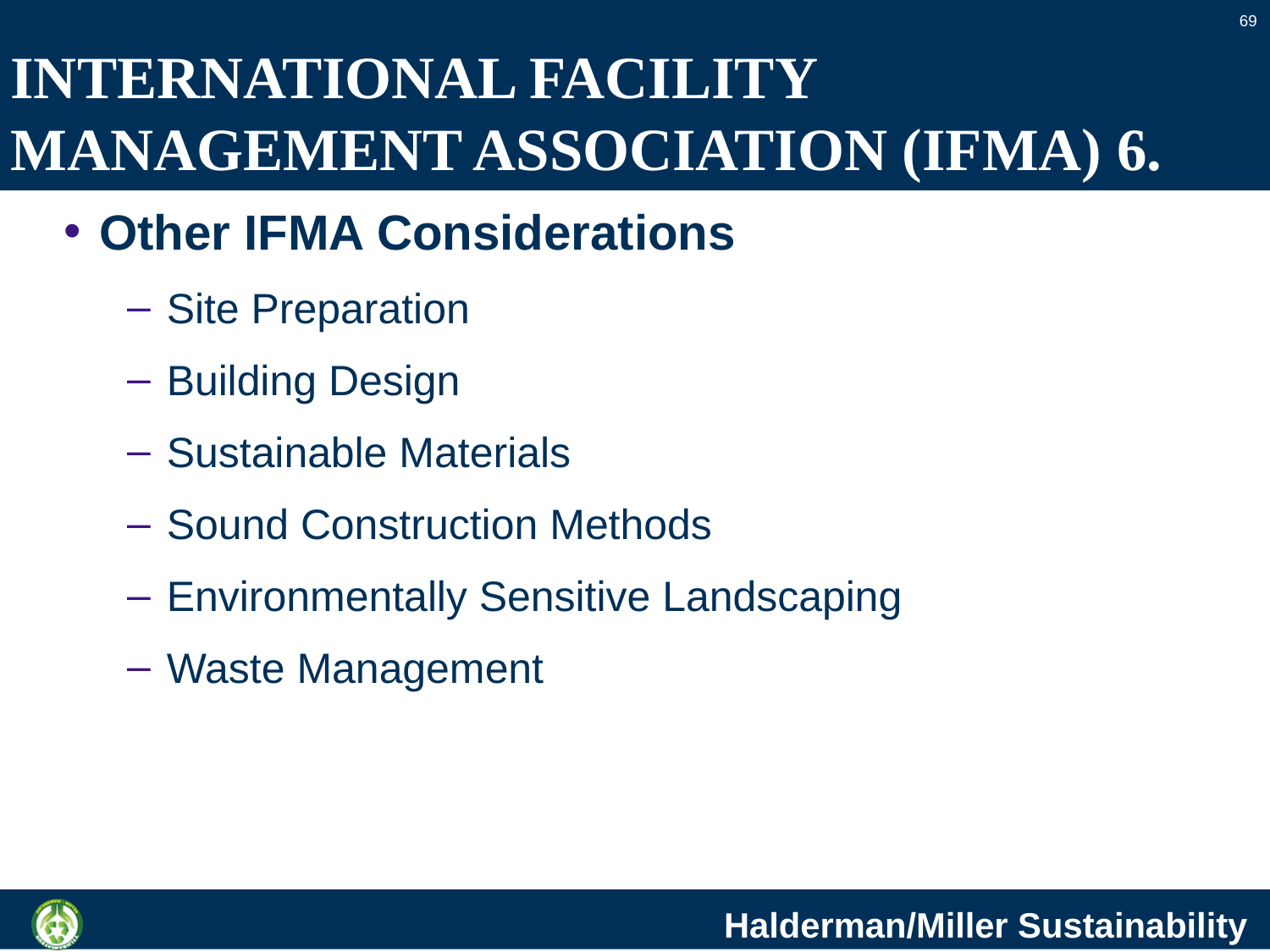

69
# INTERNATIONAL FACILITY MANAGEMENT ASSOCIATION (IFMA) 6.
Other IFMA Considerations
Site Preparation
Building Design
Sustainable Materials
Sound Construction Methods
Environmentally Sensitive Landscaping
Waste Management